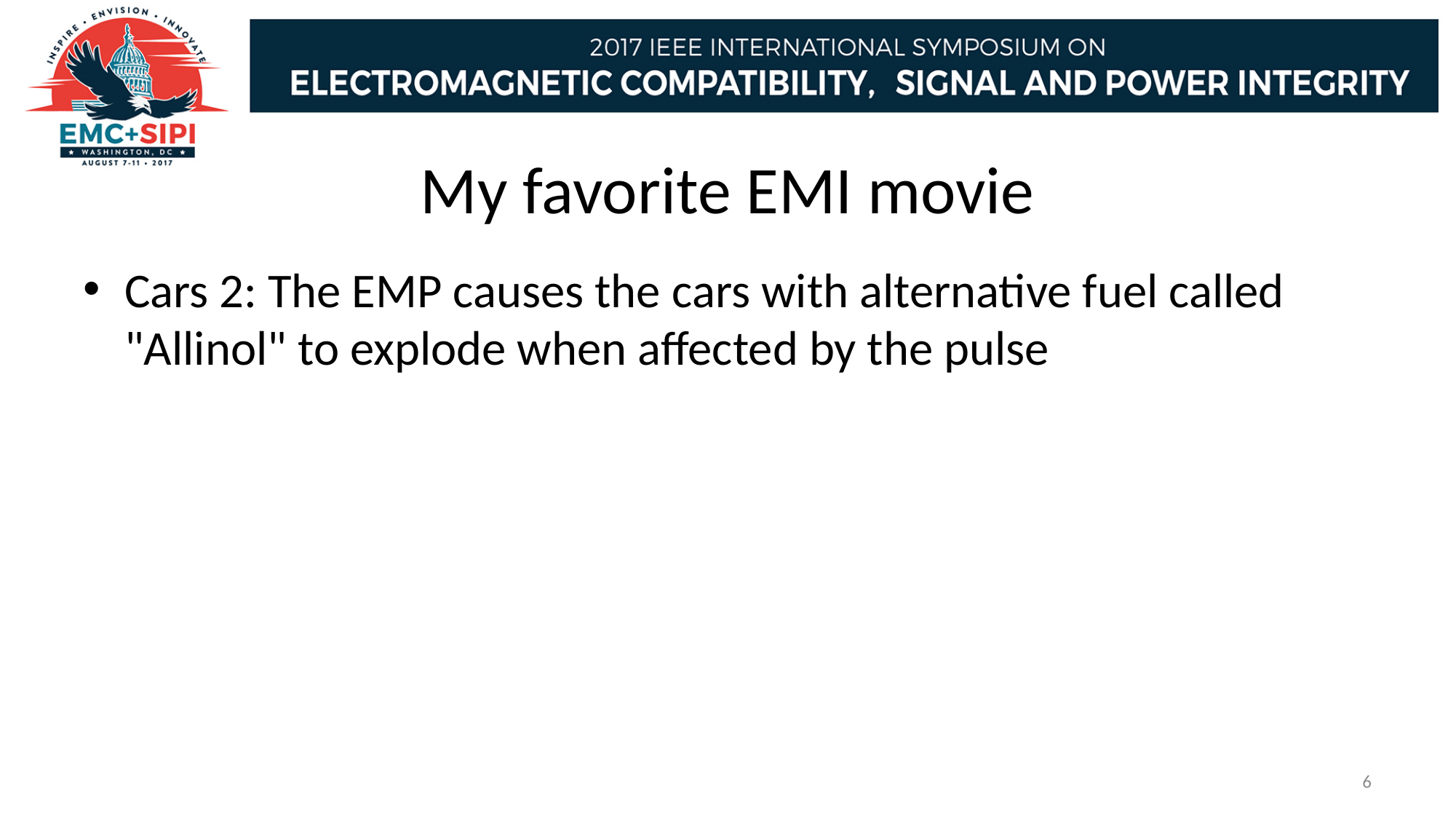

# My favorite EMI movie
Cars 2: The EMP causes the cars with alternative fuel called "Allinol" to explode when affected by the pulse

6